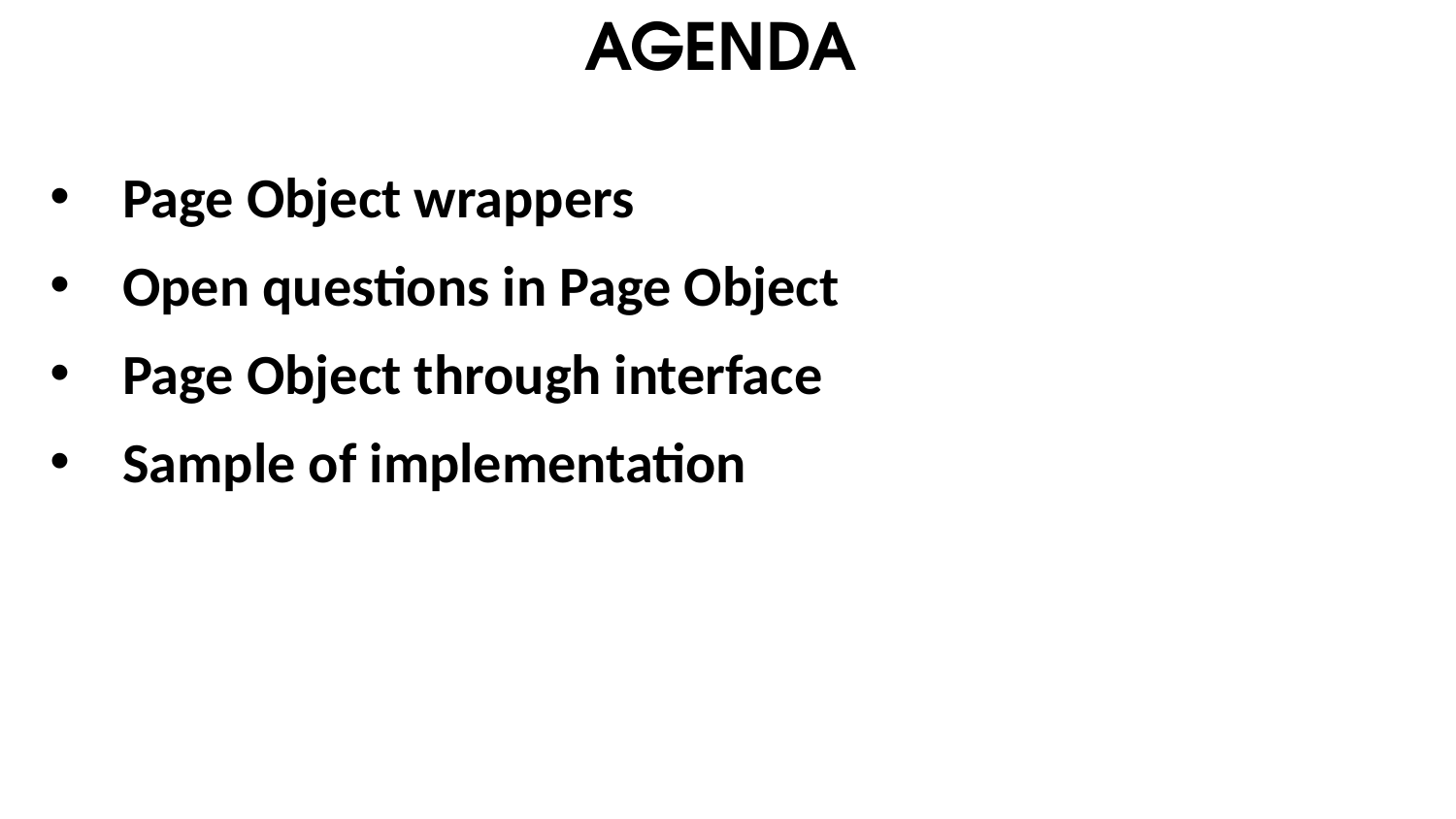

Agenda
Page Object wrappers
Open questions in Page Object
Page Object through interface
Sample of implementation